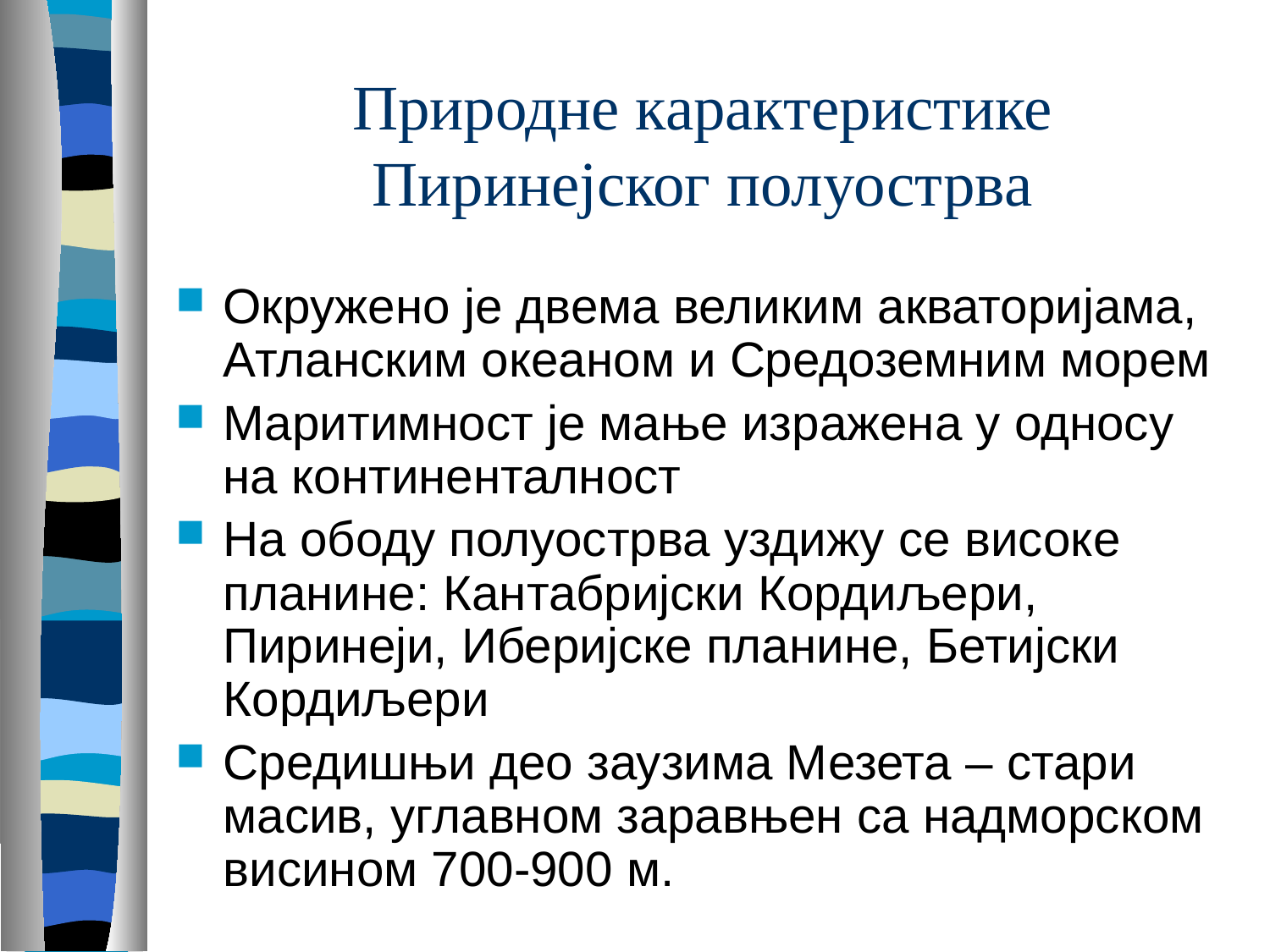

# Природне карактеристике Пиринејског полуострва
Окружено је двема великим акваторијама, Атланским океаном и Средоземним морем
Маритимност је мање изражена у односу на континенталност
На ободу полуострва уздижу се високе планине: Кантабријски Кордиљери, Пиринеји, Иберијске планине, Бетијски Кордиљери
Средишњи део заузима Мезета – стари масив, углавном заравњен са надморском висином 700-900 м.